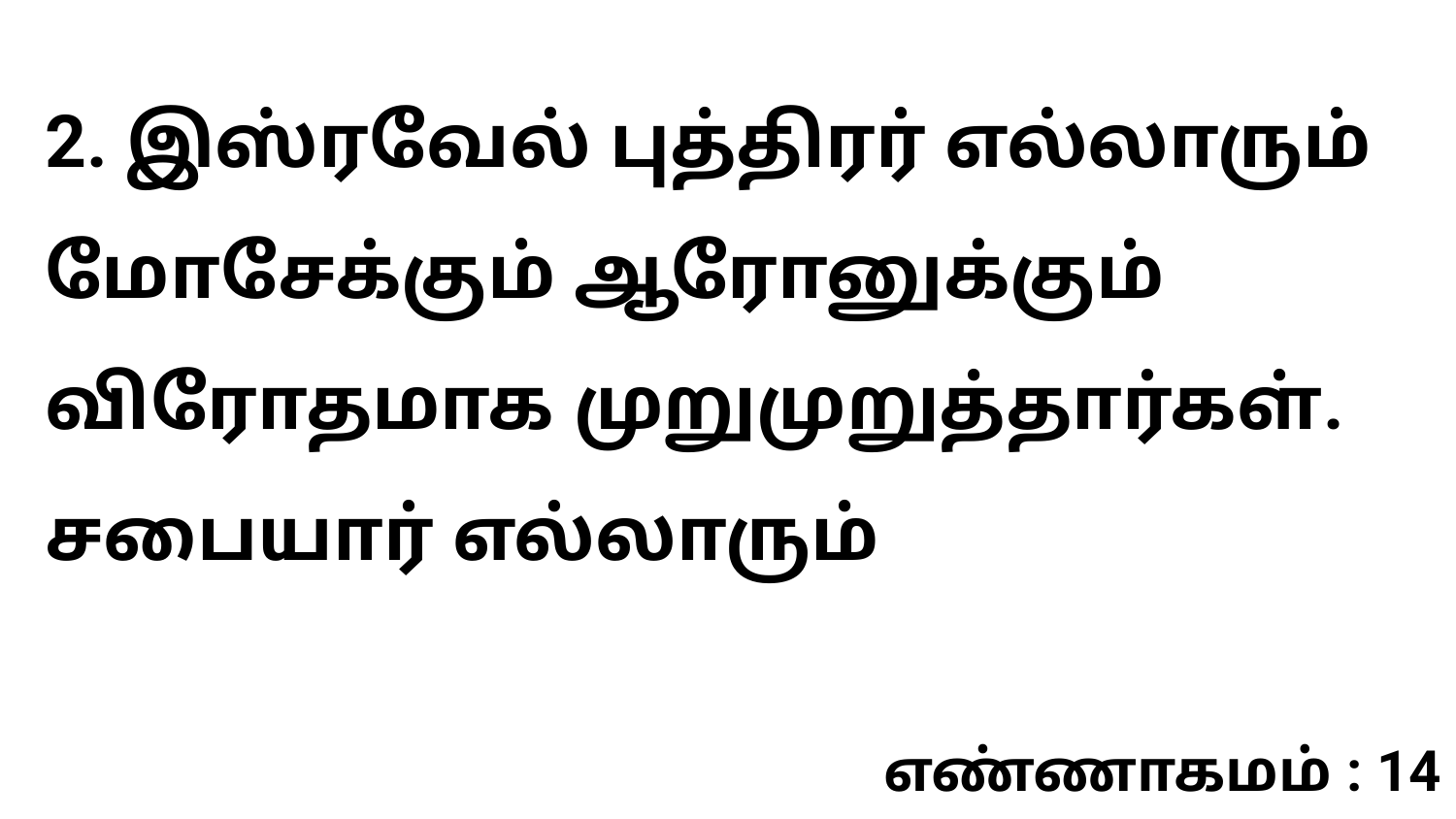

2. இஸ்ரவேல் புத்திரர் எல்லாரும் மோசேக்கும் ஆரோனுக்கும் விரோதமாக முறுமுறுத்தார்கள். சபையார் எல்லாரும்
எண்ணாகமம் : 14